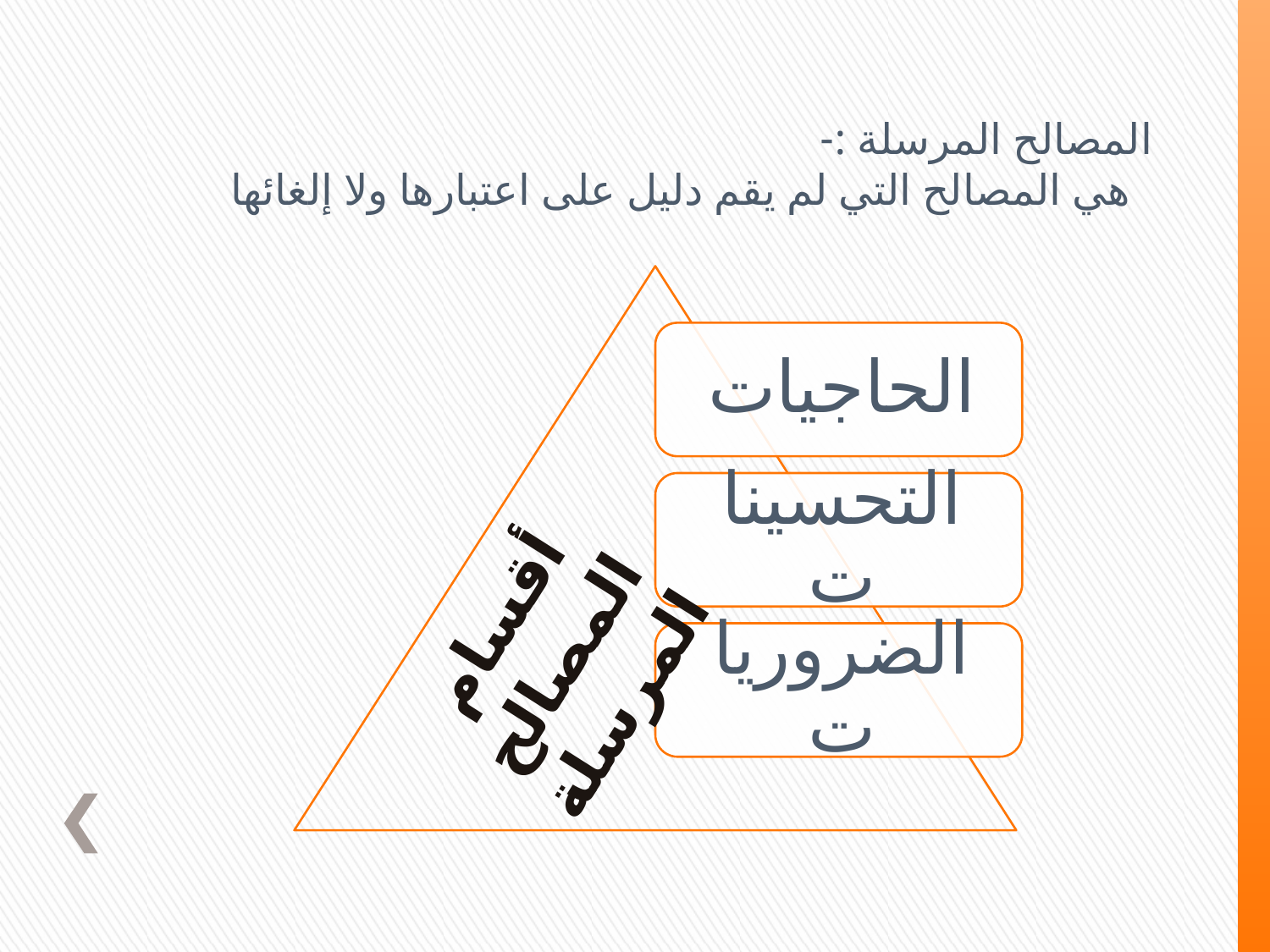

المصالح المرسلة :-
  هي المصالح التي لم يقم دليل على اعتبارها ولا إلغائها
الحاجيات
التحسينات
الضروريات
أقسام المصالح المرسلة